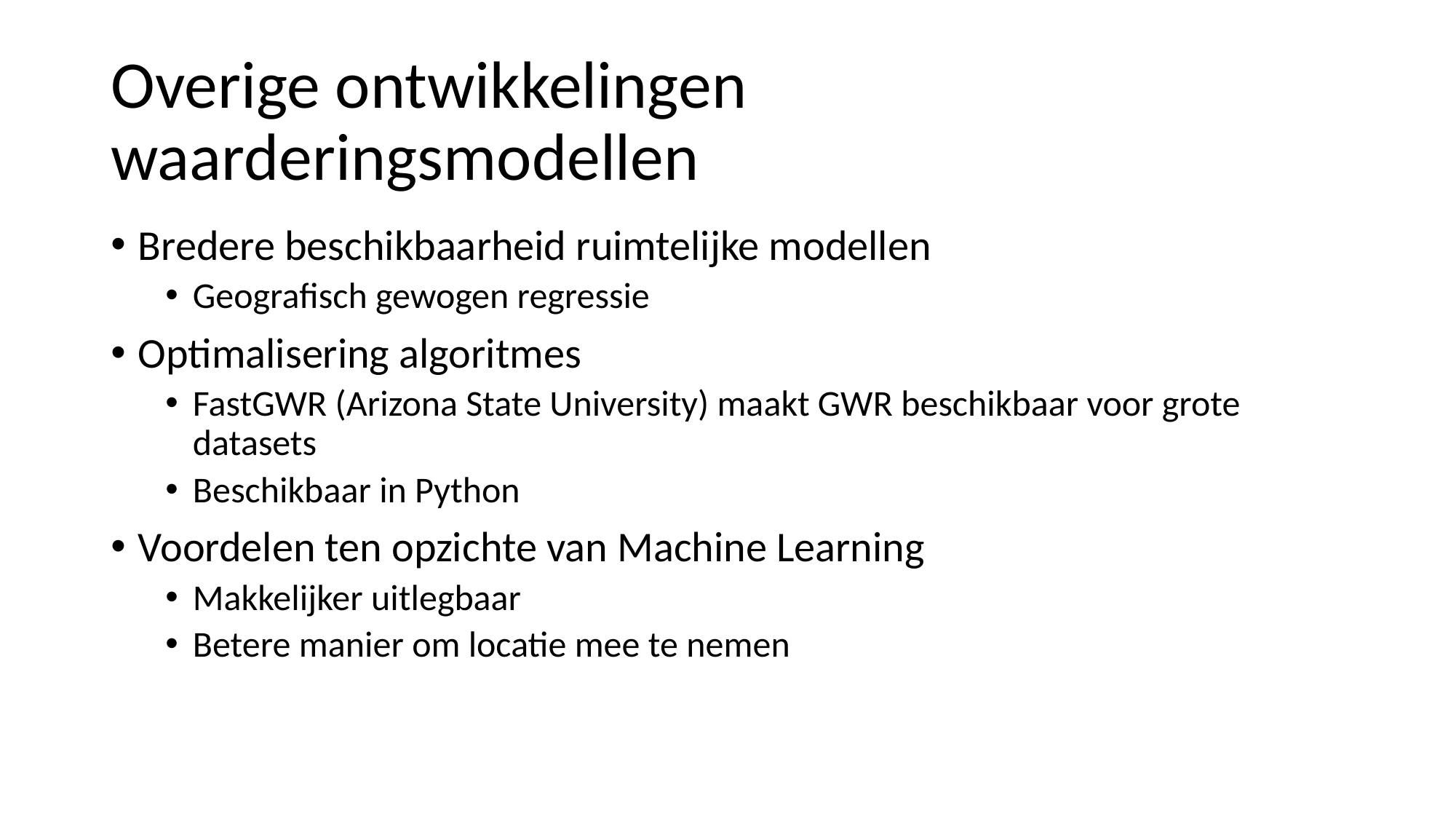

# Overige ontwikkelingen waarderingsmodellen
Bredere beschikbaarheid ruimtelijke modellen
Geografisch gewogen regressie
Optimalisering algoritmes
FastGWR (Arizona State University) maakt GWR beschikbaar voor grote datasets
Beschikbaar in Python
Voordelen ten opzichte van Machine Learning
Makkelijker uitlegbaar
Betere manier om locatie mee te nemen